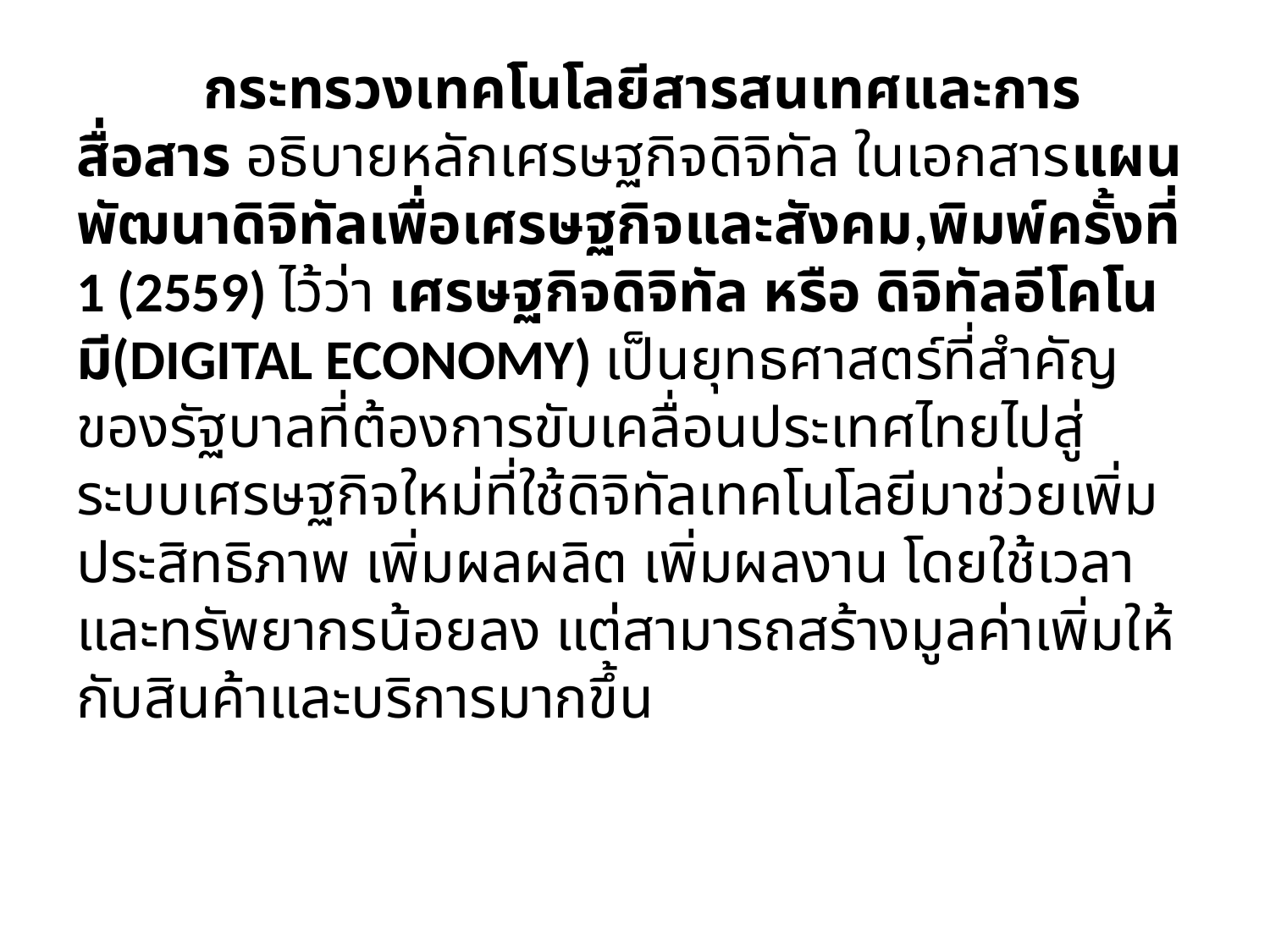

กระทรวงเทคโนโลยีสารสนเทศและการสื่อสาร อธิบายหลักเศรษฐกิจดิจิทัล ในเอกสารแผนพัฒนาดิจิทัลเพื่อเศรษฐกิจและสังคม,พิมพ์ครั้งที่ 1 (2559) ไว้ว่า เศรษฐกิจดิจิทัล หรือ ดิจิทัลอีโคโนมี(DIGITAL ECONOMY) เป็นยุทธศาสตร์ที่สำคัญของรัฐบาลที่ต้องการขับเคลื่อนประเทศไทยไปสู่ระบบเศรษฐกิจใหม่ที่ใช้ดิจิทัลเทคโนโลยีมาช่วยเพิ่มประสิทธิภาพ เพิ่มผลผลิต เพิ่มผลงาน โดยใช้เวลาและทรัพยากรน้อยลง แต่สามารถสร้างมูลค่าเพิ่มให้กับสินค้าและบริการมากขึ้น